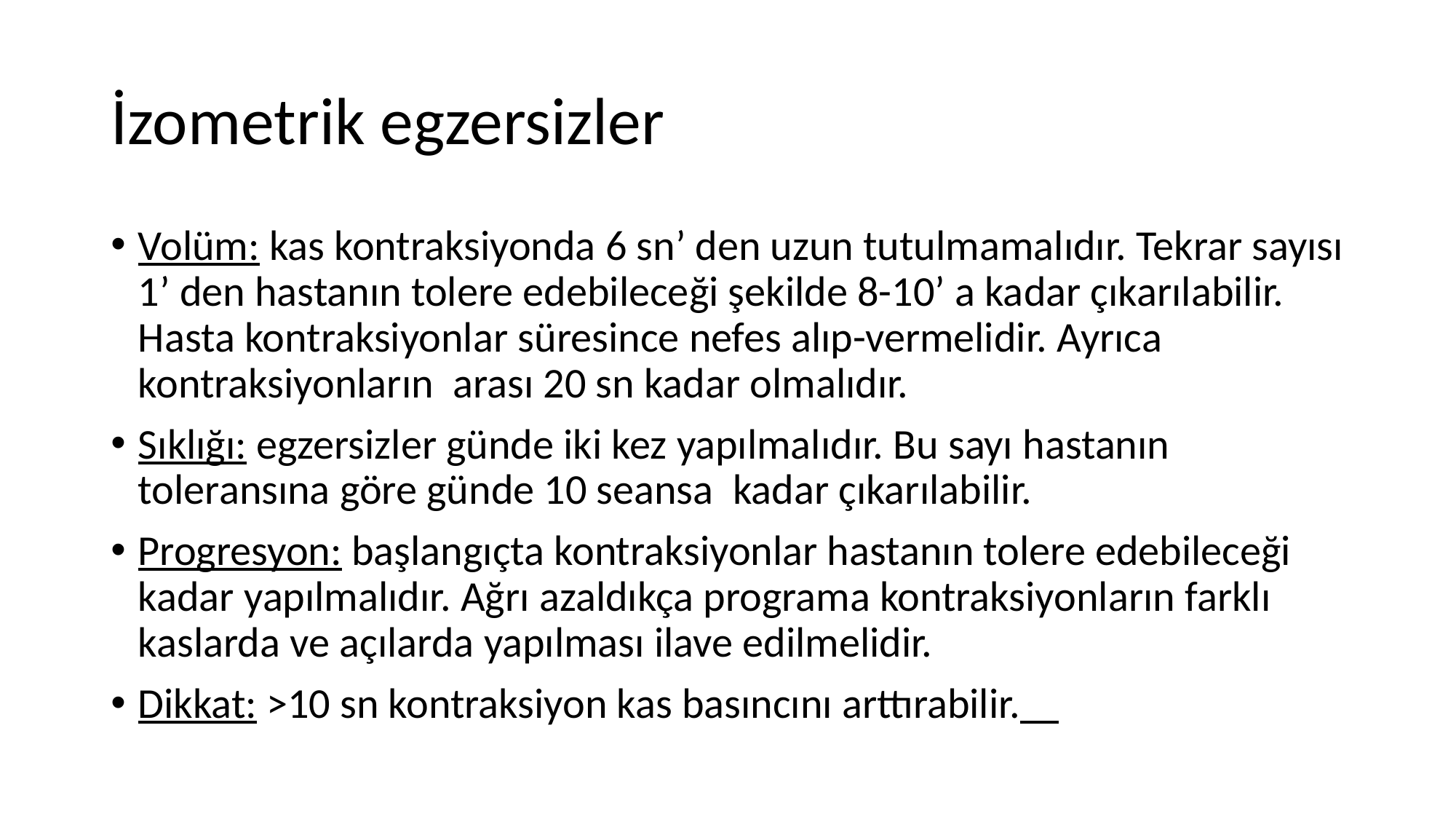

# İzometrik egzersizler
Volüm: kas kontraksiyonda 6 sn’ den uzun tutulmamalıdır. Tekrar sayısı 1’ den hastanın tolere edebileceği şekilde 8-10’ a kadar çıkarılabilir. Hasta kontraksiyonlar süresince nefes alıp-vermelidir. Ayrıca kontraksiyonların  arası 20 sn kadar olmalıdır.
Sıklığı: egzersizler günde iki kez yapılmalıdır. Bu sayı hastanın toleransına göre günde 10 seansa  kadar çıkarılabilir.
Progresyon: başlangıçta kontraksiyonlar hastanın tolere edebileceği kadar yapılmalıdır. Ağrı azaldıkça programa kontraksiyonların farklı kaslarda ve açılarda yapılması ilave edilmelidir.
Dikkat: >10 sn kontraksiyon kas basıncını arttırabilir.